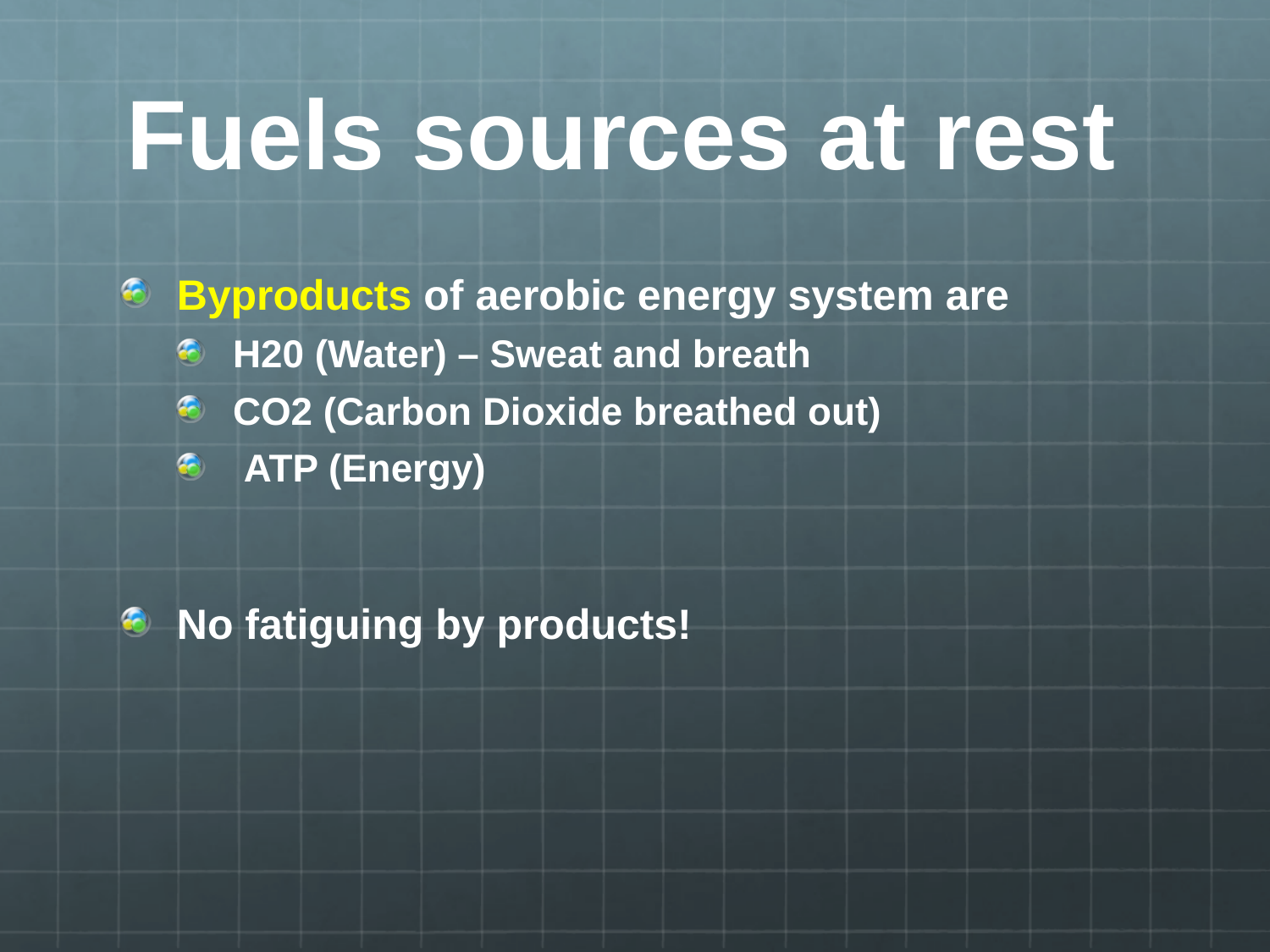

# Fuels sources at rest
Byproducts of aerobic energy system are
H20 (Water) – Sweat and breath
CO2 (Carbon Dioxide breathed out)
 ATP (Energy)

No fatiguing by products!